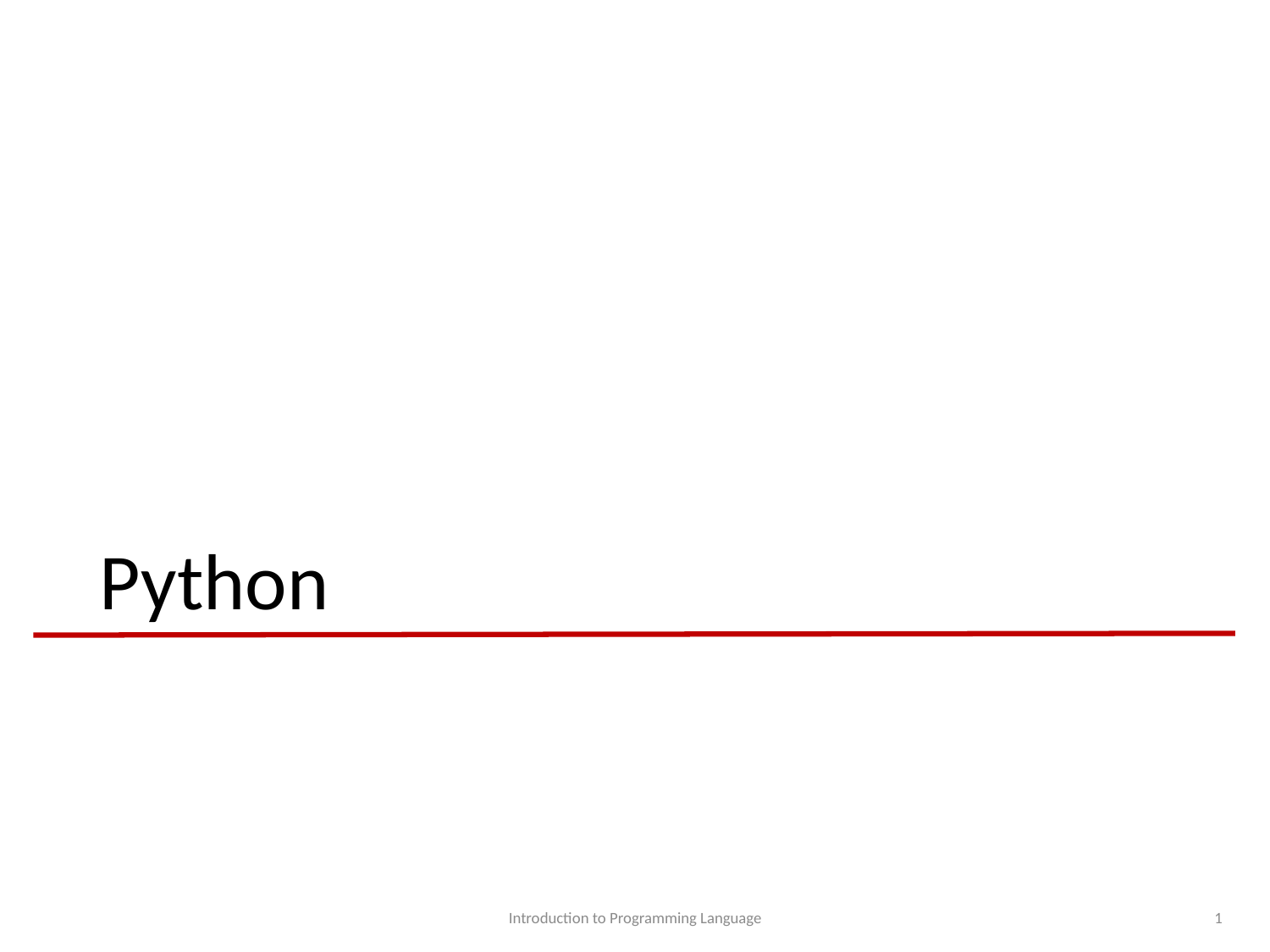

# Python

Introduction to Programming Language
1